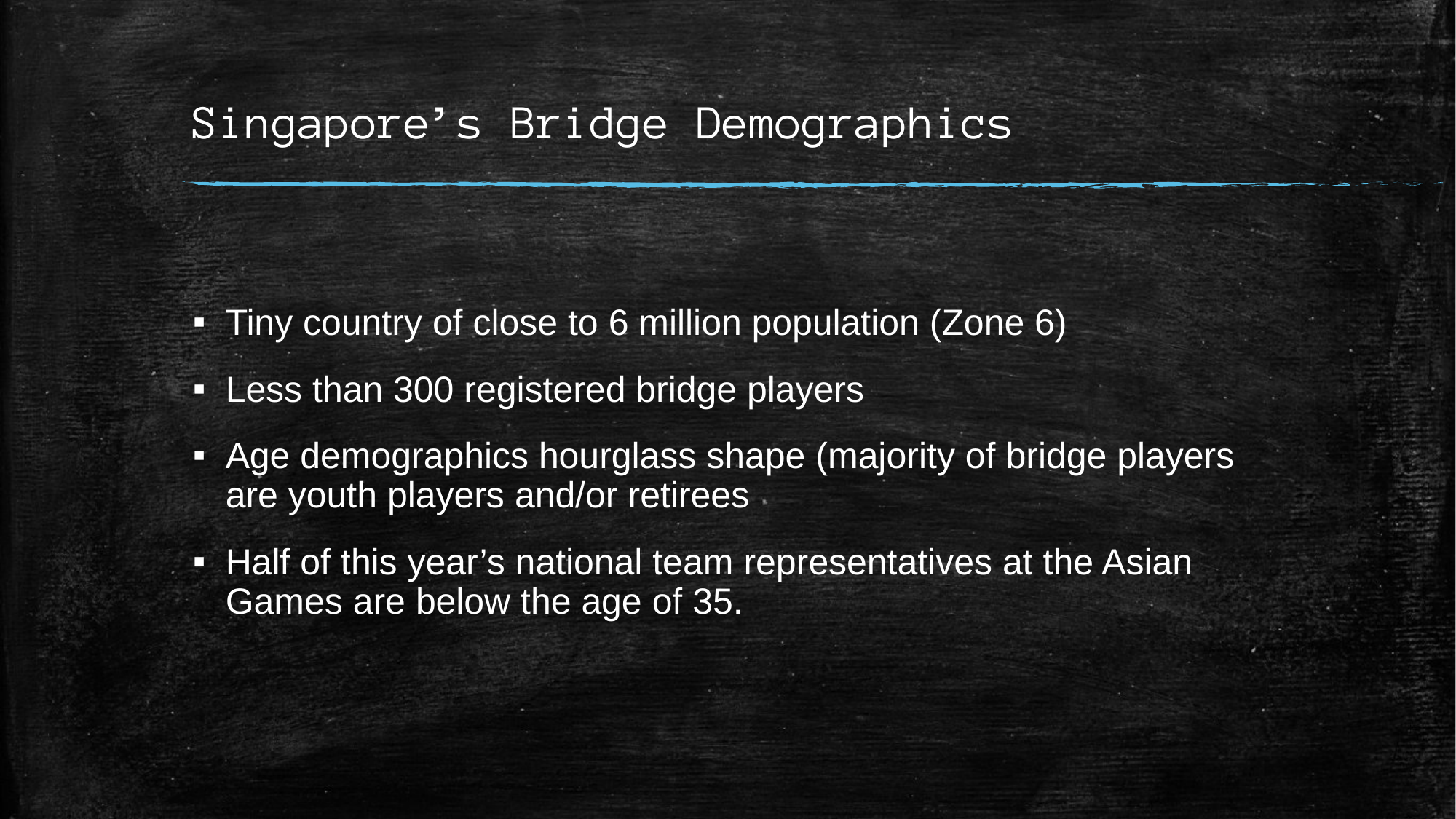

# Singapore’s Bridge Demographics

Tiny country of close to 6 million population (Zone 6)
Less than 300 registered bridge players
Age demographics hourglass shape (majority of bridge players are youth players and/or retirees
Half of this year’s national team representatives at the Asian Games are below the age of 35.